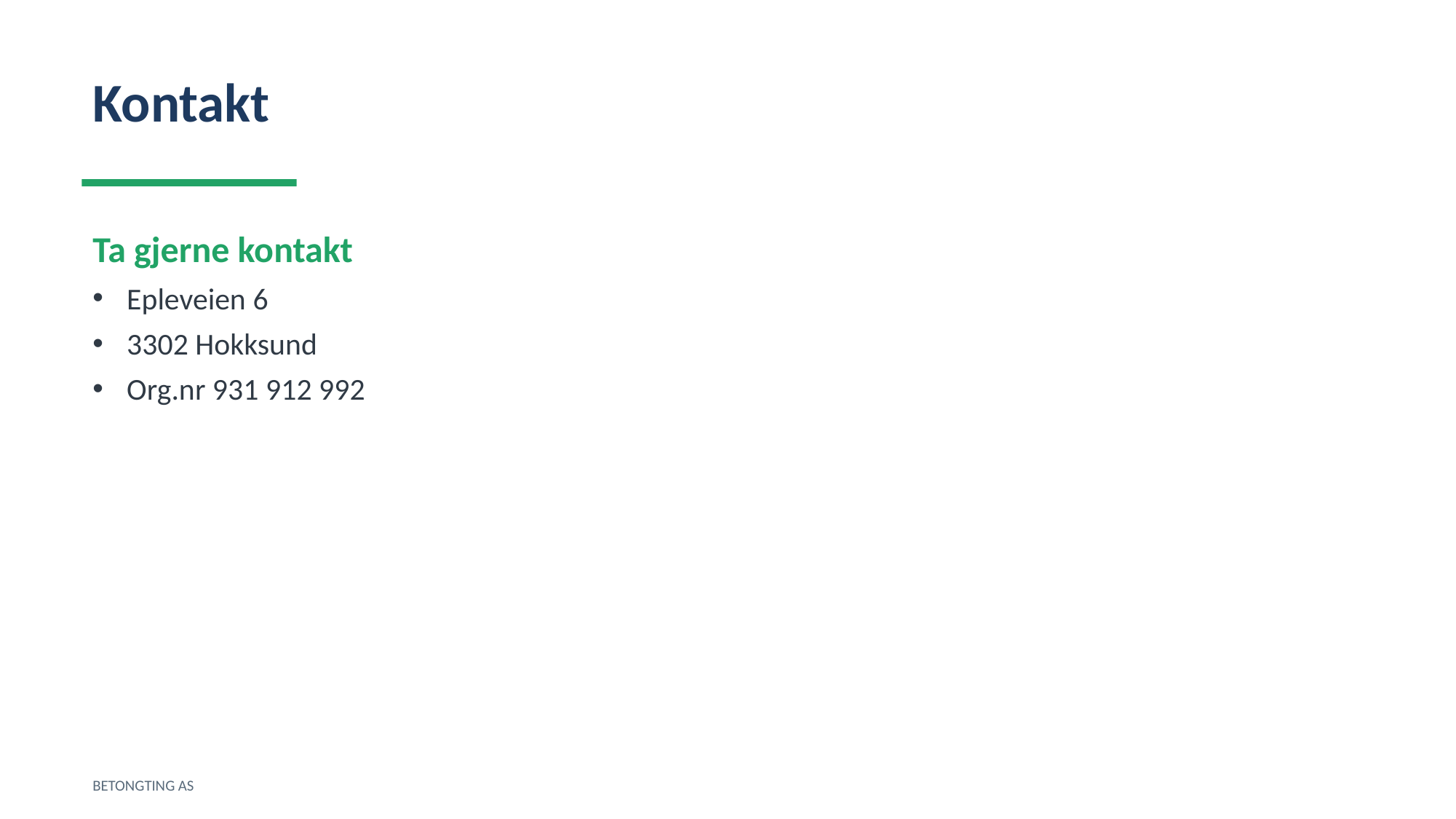

Kontakt

Ta gjerne kontakt
Epleveien 6
3302 Hokksund
Org.nr 931 912 992
BETONGTING AS